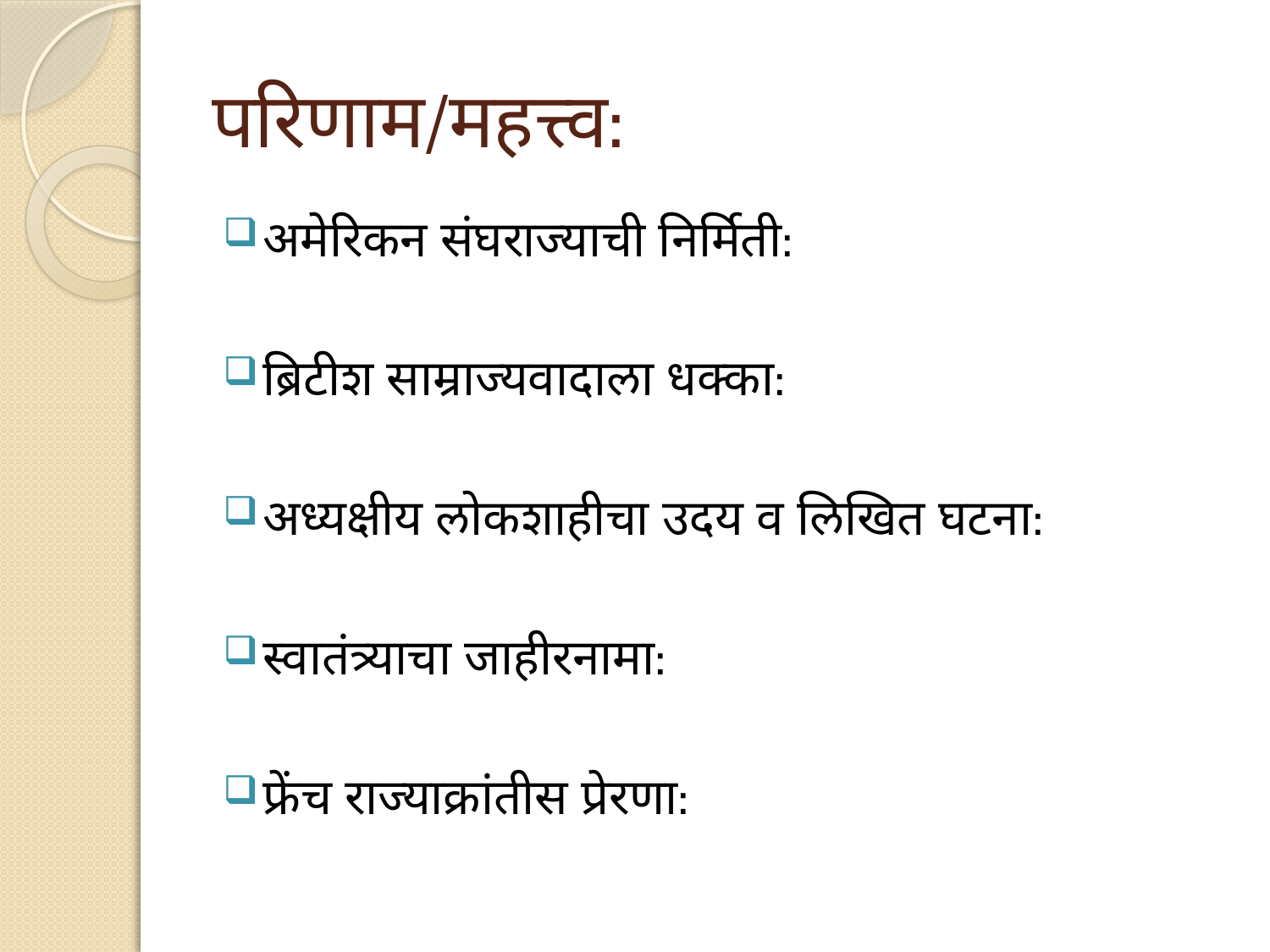

# परिणाम/महत्त्व:
अमेरिकन संघराज्याची निर्मिती:

ब्रिटीश साम्राज्यवादाला धक्का:

अध्यक्षीय लोकशाहीचा उदय व लिखित घटना:

स्वातंत्र्याचा जाहीरनामा:

फ्रेंच राज्याक्रांतीस प्रेरणा: